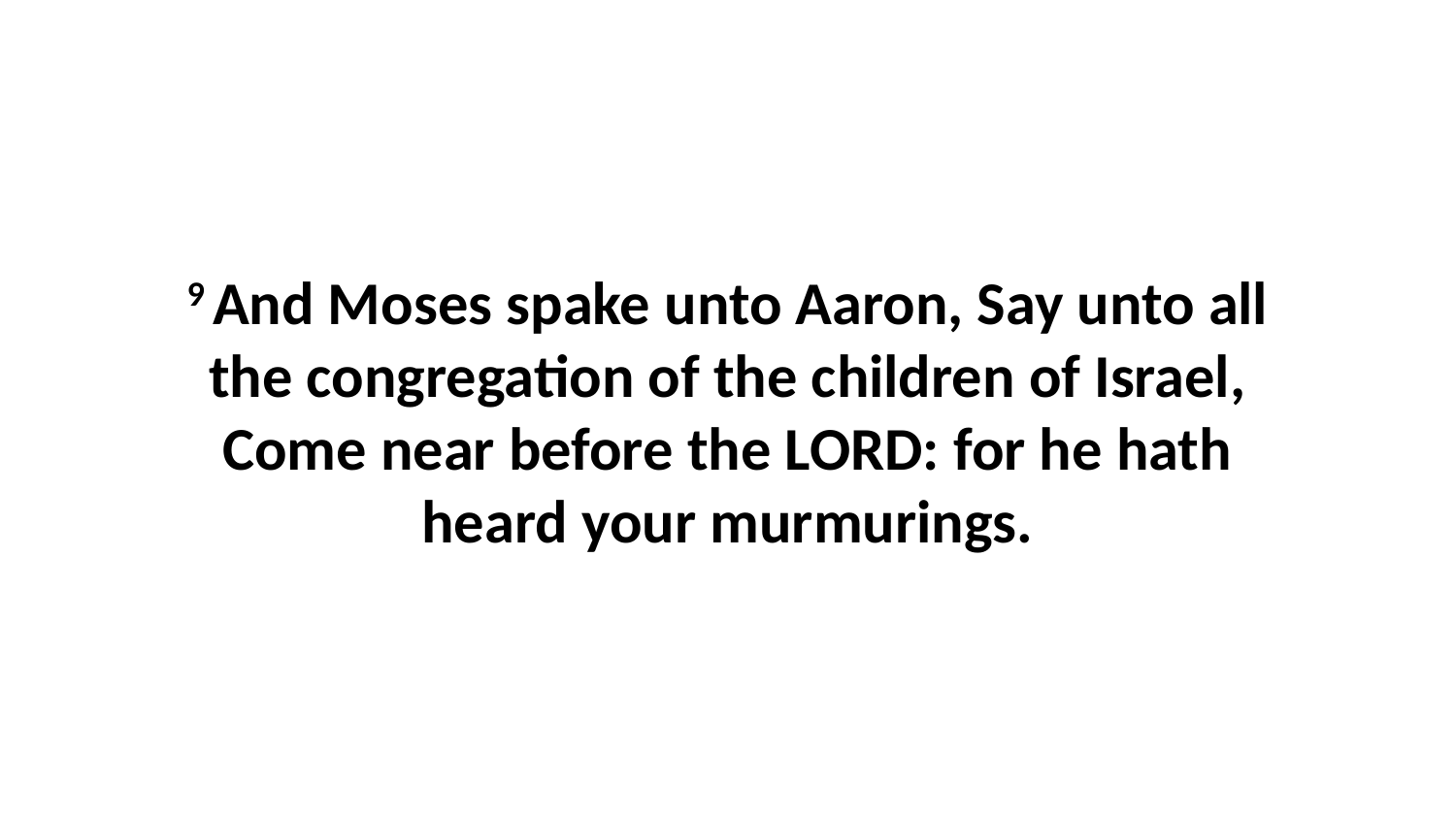

9 And Moses spake unto Aaron, Say unto all the congregation of the children of Israel, Come near before the LORD: for he hath heard your murmurings.